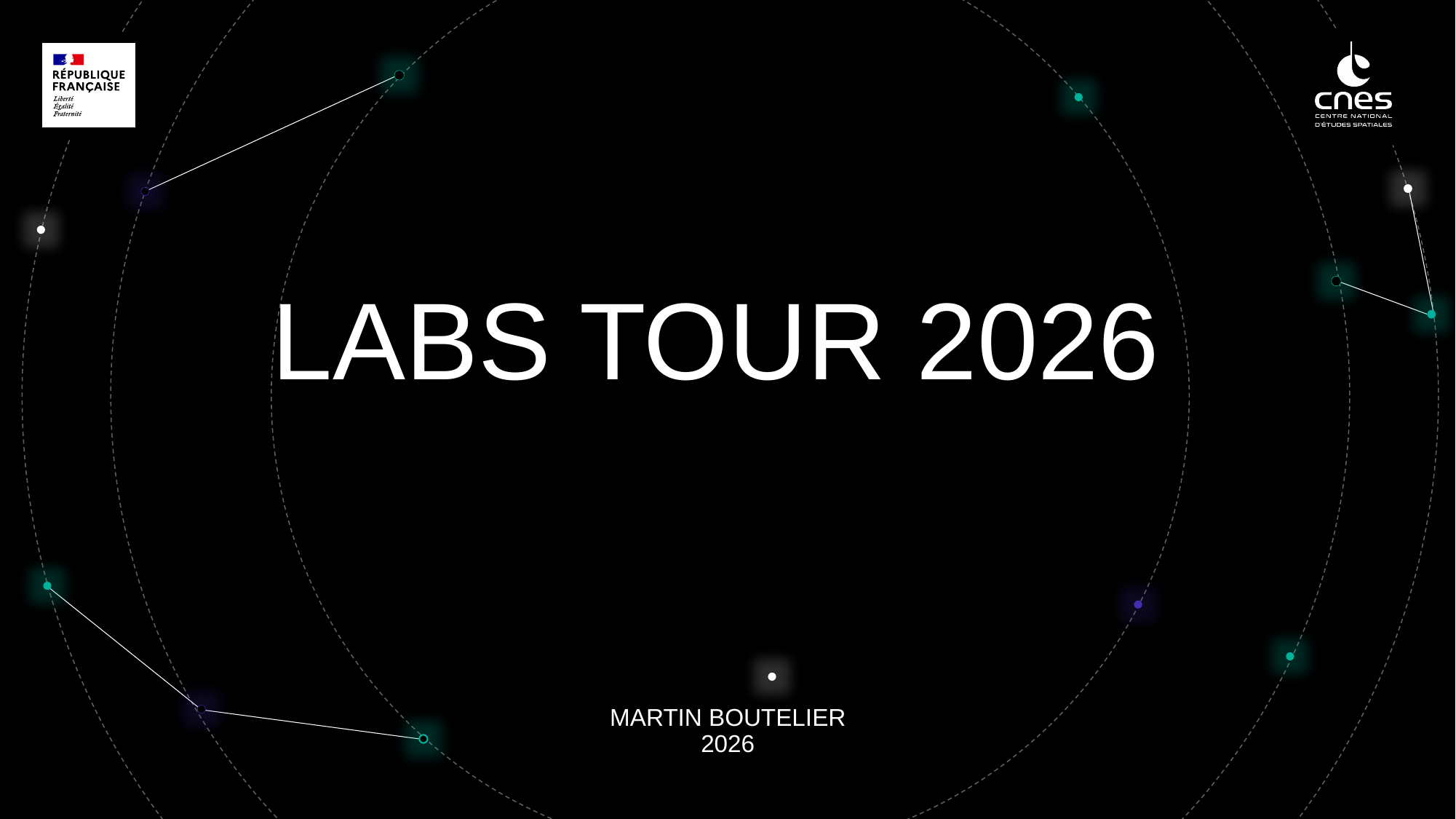

# LABS Tour 2026
GT Gravité Cosmologie Métrologie

Martin boutelier
2026